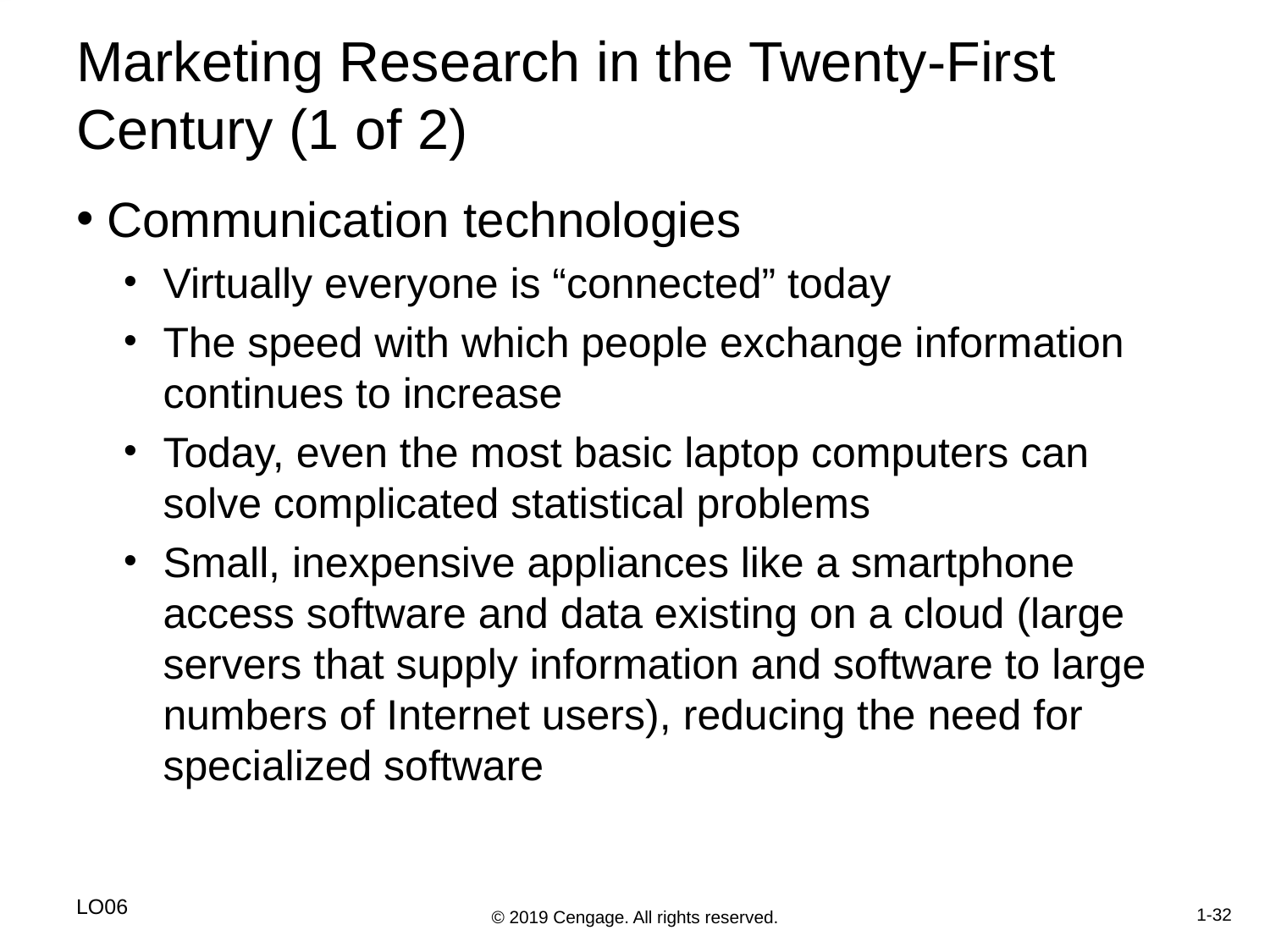

# Marketing Research in the Twenty-First Century (1 of 2)
Communication technologies
Virtually everyone is “connected” today
The speed with which people exchange information continues to increase
Today, even the most basic laptop computers can solve complicated statistical problems
Small, inexpensive appliances like a smartphone access software and data existing on a cloud (large servers that supply information and software to large numbers of Internet users), reducing the need for specialized software
LO06